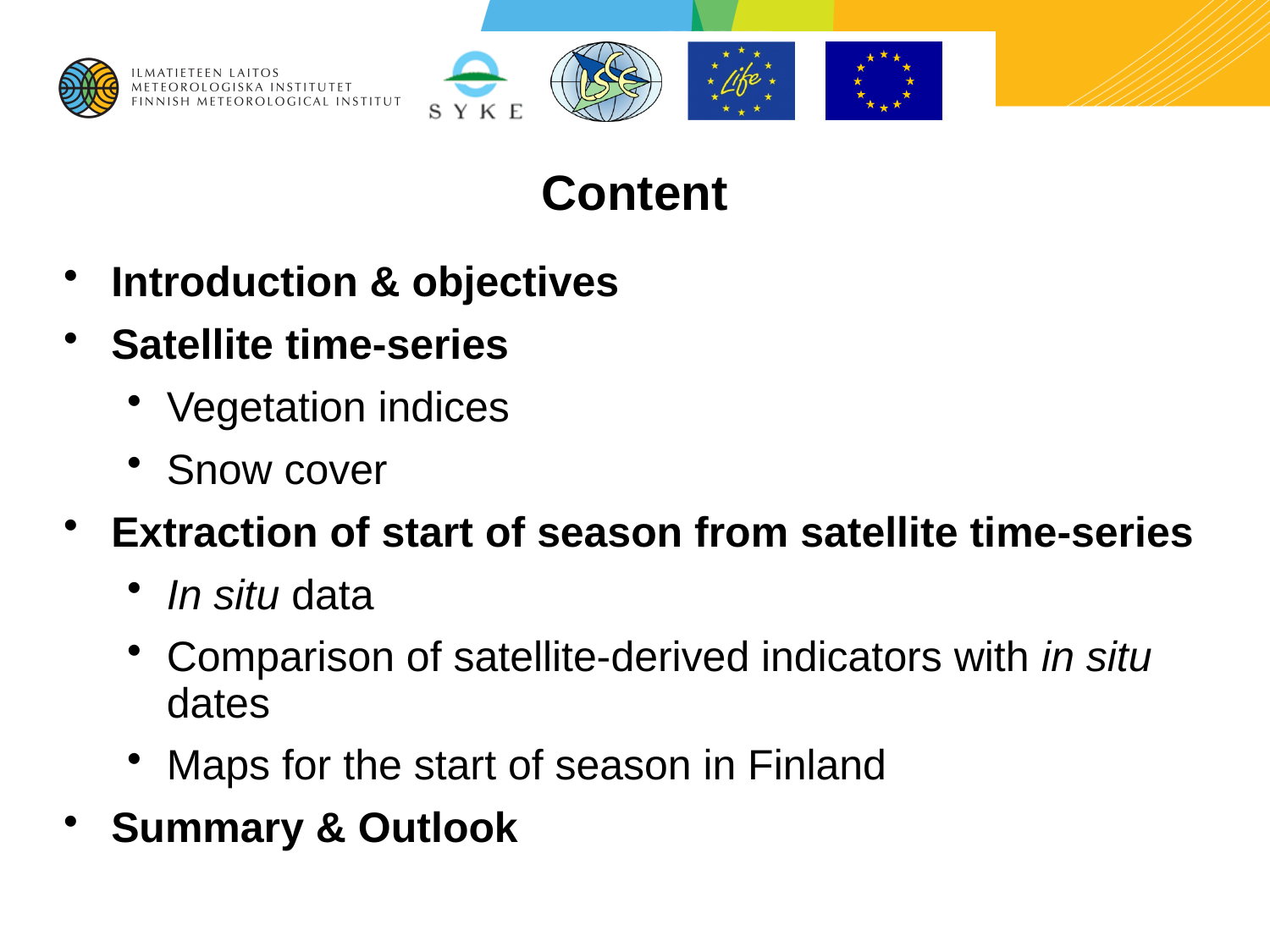

# Content
Introduction & objectives
Satellite time-series
Vegetation indices
Snow cover
Extraction of start of season from satellite time-series
In situ data
Comparison of satellite-derived indicators with in situ dates
Maps for the start of season in Finland
Summary & Outlook